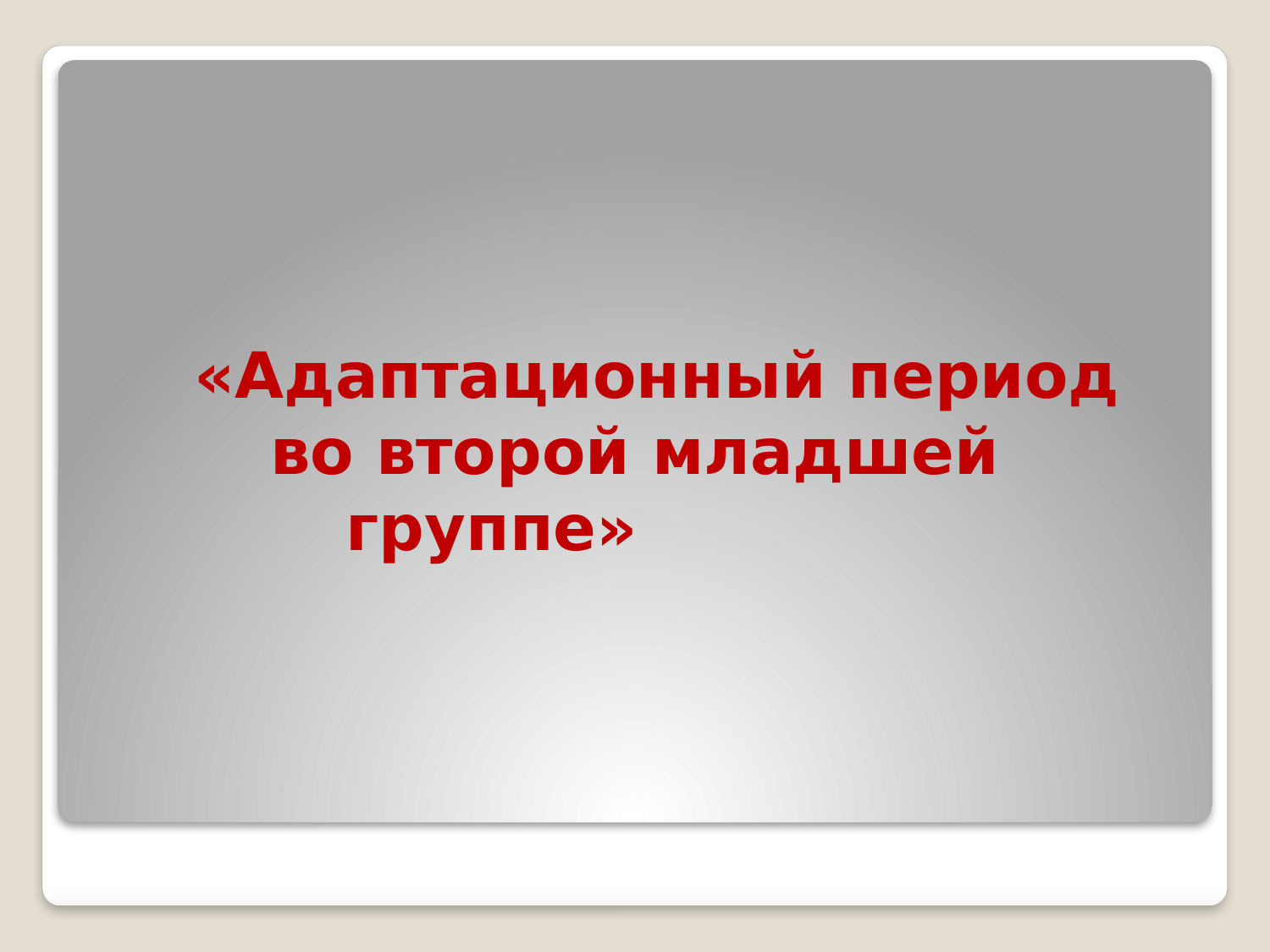

# «Адаптационный период во второй младшей группе»